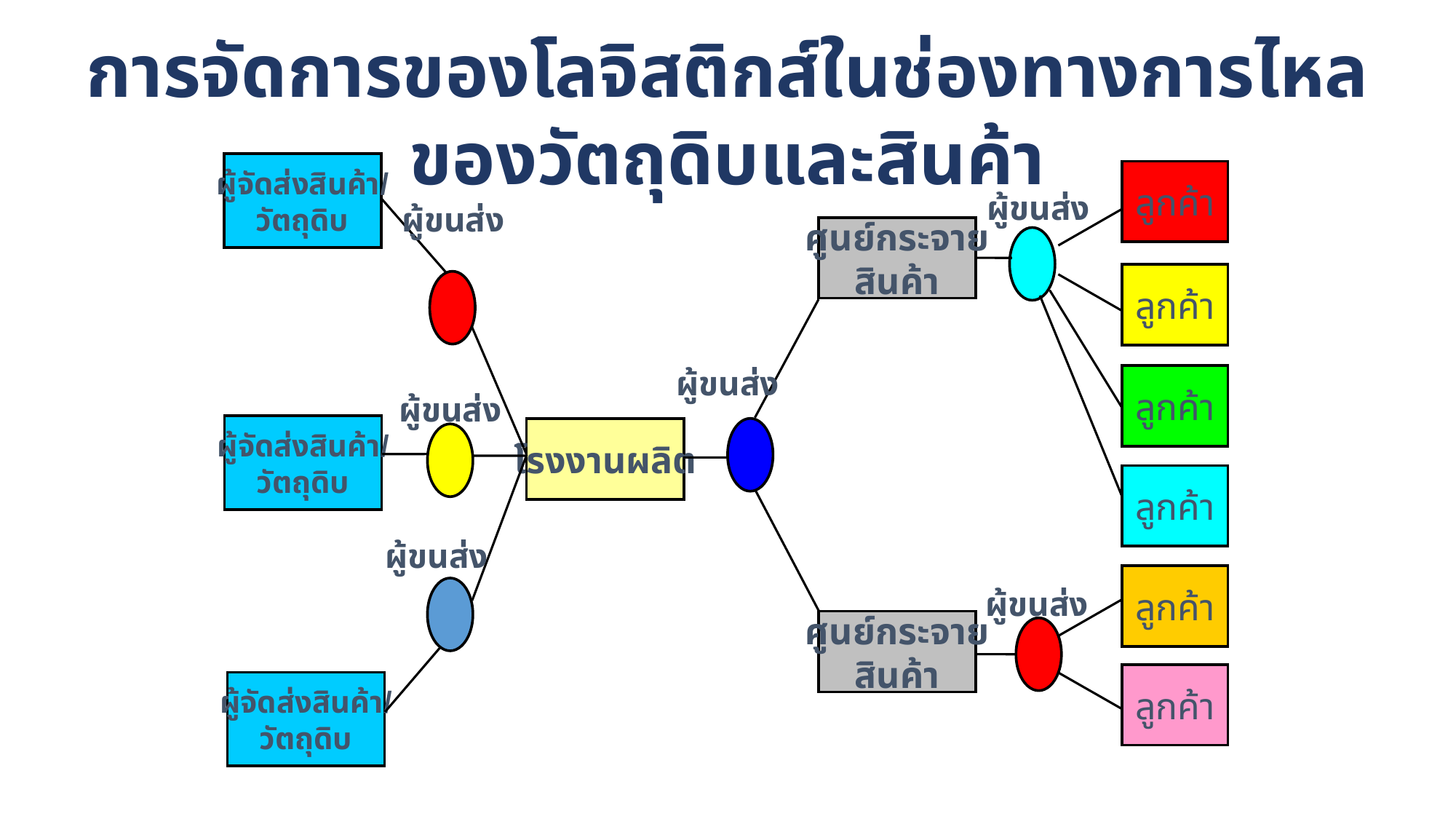

การจัดการของโลจิสติกส์ในช่องทางการไหลของวัตถุดิบและสินค้า
ผู้จัดส่งสินค้า/
วัตถุดิบ
ลูกค้า
ผู้ขนส่ง
ผู้ขนส่ง

ศูนย์กระจาย
สินค้า

ลูกค้า

ผู้ขนส่ง
ลูกค้า
ผู้ขนส่ง
ผู้จัดส่งสินค้า/
วัตถุดิบ

โรงงานผลิต

ลูกค้า

ผู้ขนส่ง
ลูกค้า
ผู้ขนส่ง

ศูนย์กระจาย
สินค้า

ลูกค้า

ผู้จัดส่งสินค้า/
วัตถุดิบ